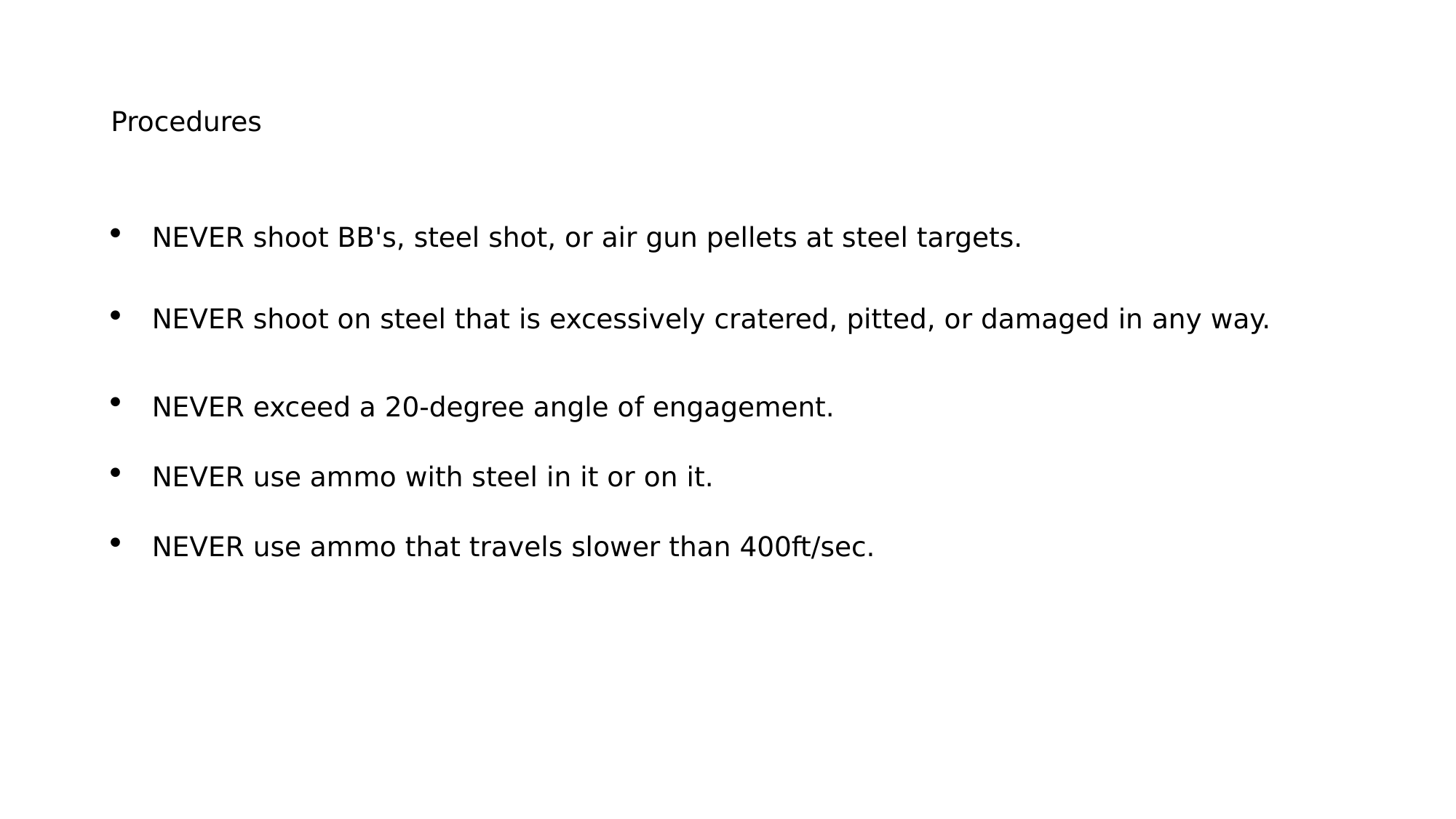

# Procedures
NEVER shoot BB's, steel shot, or air gun pellets at steel targets.

NEVER shoot on steel that is excessively cratered, pitted, or damaged in any way.

NEVER exceed a 20-degree angle of engagement.

NEVER use ammo with steel in it or on it.

NEVER use ammo that travels slower than 400ft/sec.